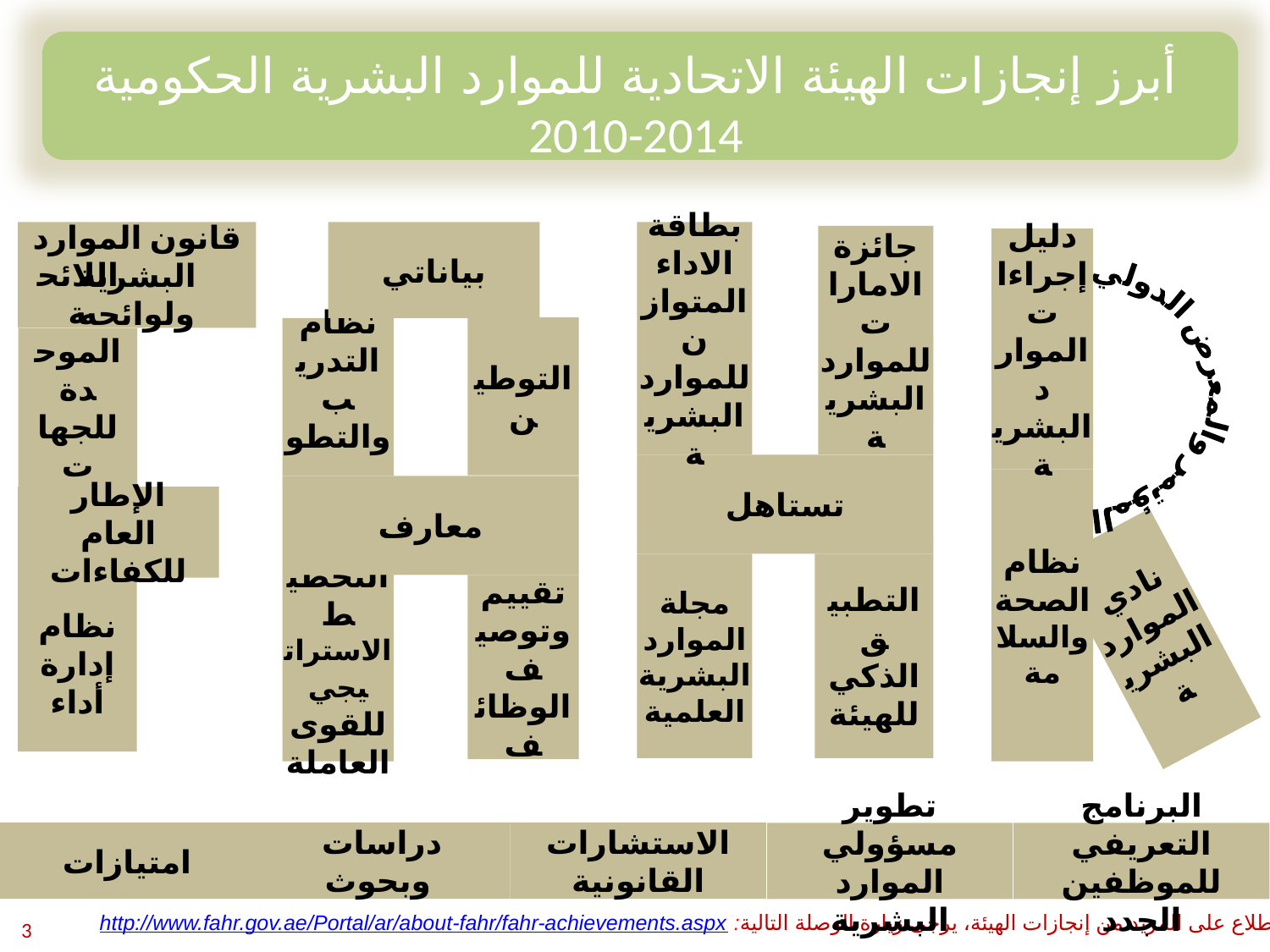

أبرز إنجازات الهيئة الاتحادية للموارد البشرية الحكومية
2010-2014
قانون الموارد البشرية ولوائحه
بياناتي
بطاقة الاداء المتوازن للموارد البشرية
جائزة الامارات للموارد البشرية

المؤتمر والمعرض الدولي
دليل إجراءات الموارد البشرية
التوطين
نظام التدريب والتطوير
اللائحة الموحدة للجهات المستقلة
تستاهل
نظام الصحة والسلامة
معارف
الإطار العام للكفاءات
نادي الموارد البشرية
مجلة الموارد البشرية العلمية
التطبيق الذكي للهيئة
نظام إدارة أداء
التخطيط الاستراتيجي للقوى العاملة
تقييم وتوصيف الوظائف
امتيازات
دراسات وبحوث
الاستشارات القانونية
تطوير مسؤولي الموارد البشرية
البرنامج التعريفي للموظفين الجدد
* للاطلاع على المزيد من إنجازات الهيئة، يرجى زيارة الوصلة التالية: http://www.fahr.gov.ae/Portal/ar/about-fahr/fahr-achievements.aspx
3